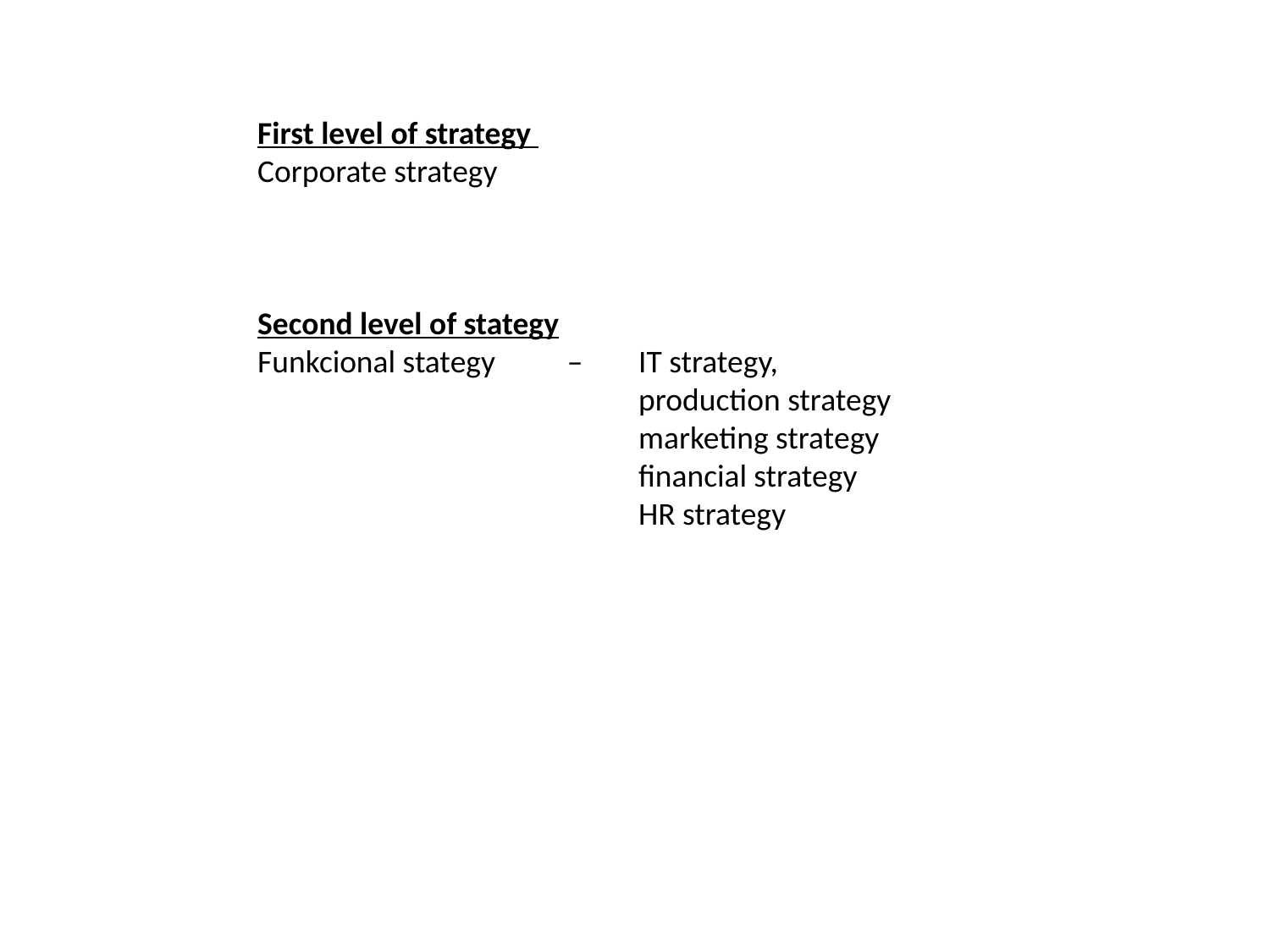

First level of strategy
Corporate strategy

Second level of stategy
Funkcional stategy          – 	IT strategy,
			production strategy
			marketing strategy
			financial strategy
			HR strategy